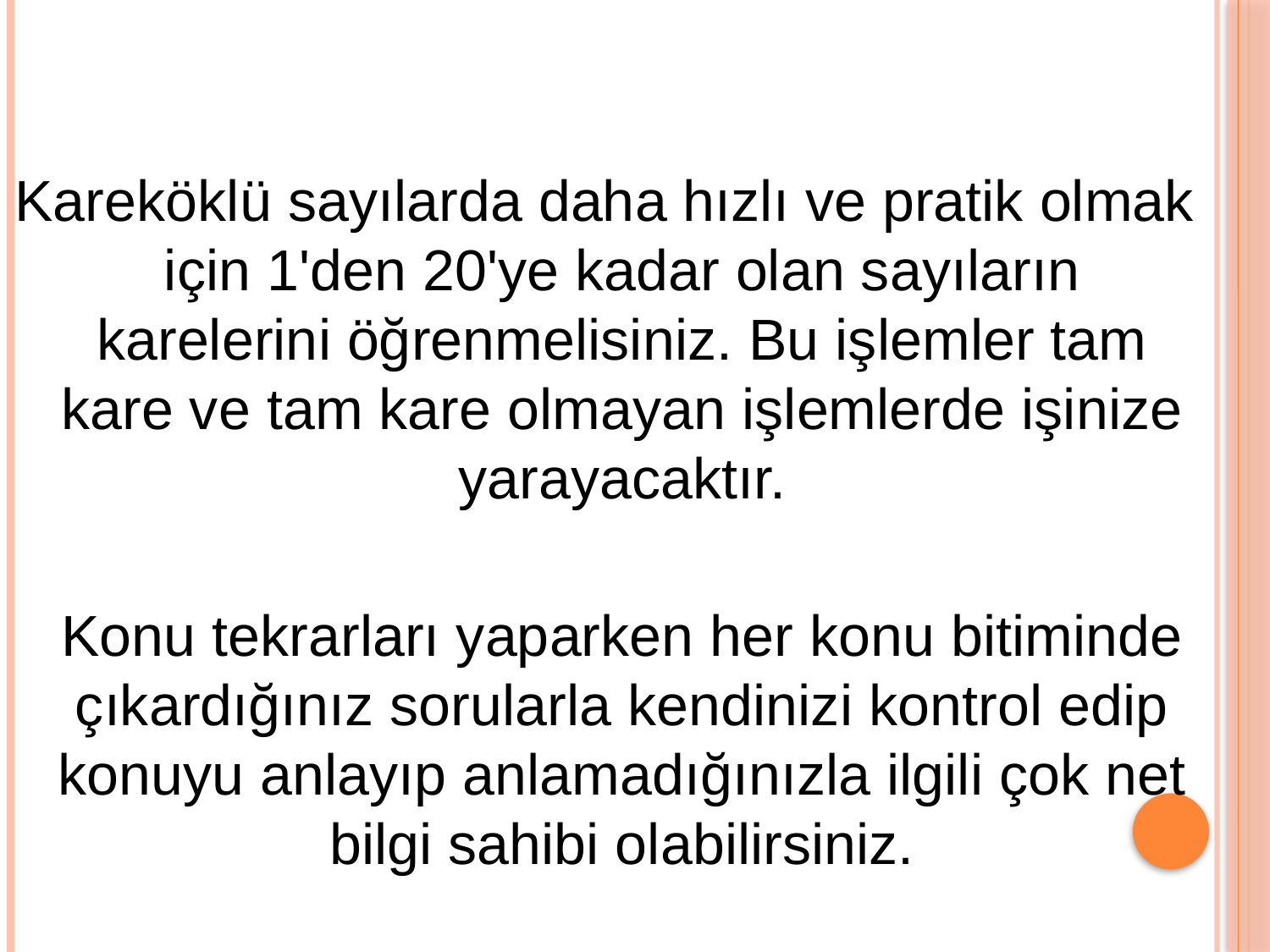

Kareköklü sayılarda daha hızlı ve pratik olmak için 1'den 20'ye kadar olan sayıların karelerini öğrenmelisiniz. Bu işlemler tam kare ve tam kare olmayan işlemlerde işinize yarayacaktır.

	Konu tekrarları yaparken her konu bitiminde çıkardığınız sorularla kendinizi kontrol edip konuyu anlayıp anlamadığınızla ilgili çok net bilgi sahibi olabilirsiniz.